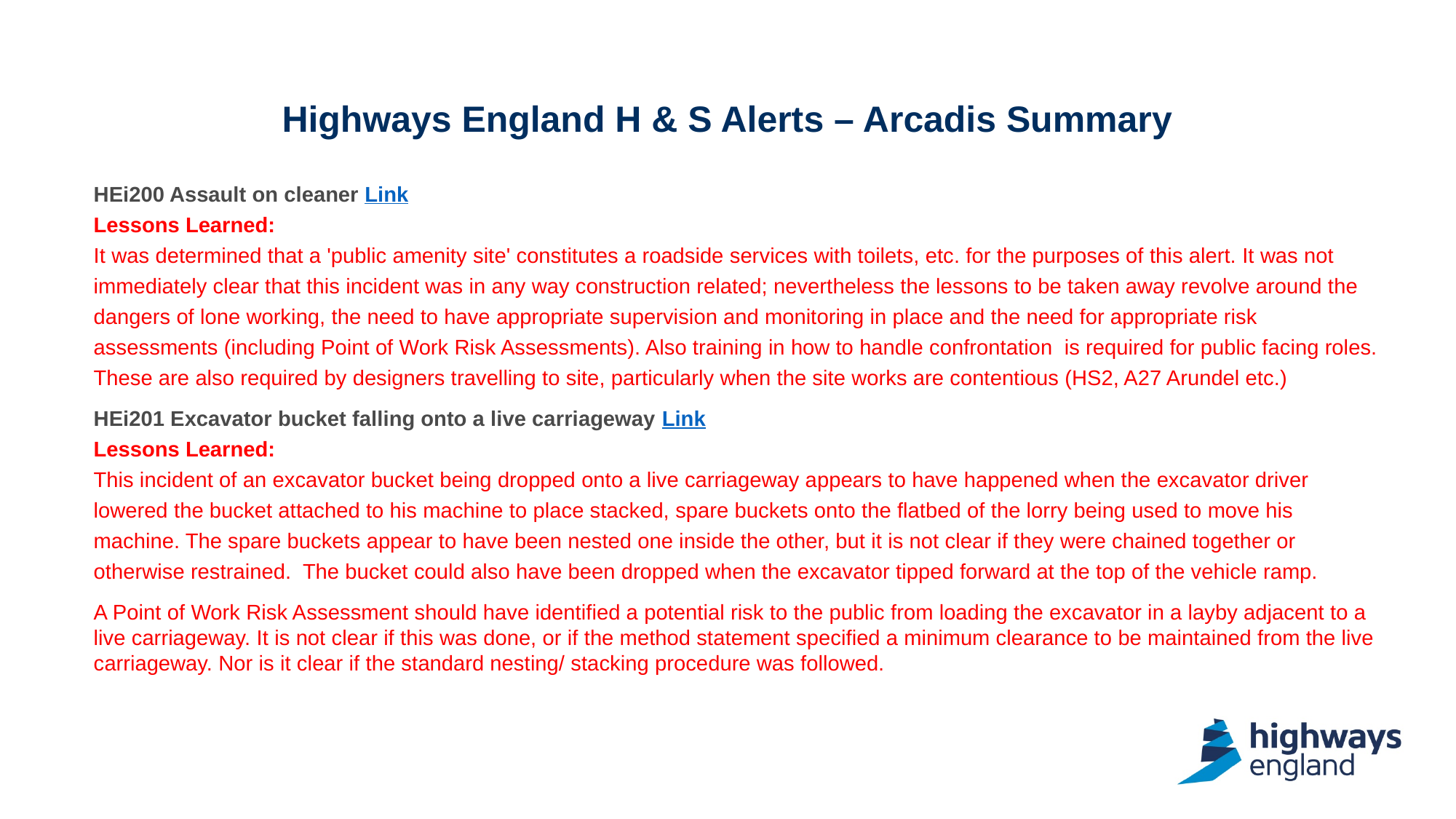

# Highways England H & S Alerts – Arcadis Summary

HEi200 Assault on cleaner Link
Lessons Learned:
It was determined that a 'public amenity site' constitutes a roadside services with toilets, etc. for the purposes of this alert. It was not immediately clear that this incident was in any way construction related; nevertheless the lessons to be taken away revolve around the dangers of lone working, the need to have appropriate supervision and monitoring in place and the need for appropriate risk assessments (including Point of Work Risk Assessments). Also training in how to handle confrontation  is required for public facing roles. These are also required by designers travelling to site, particularly when the site works are contentious (HS2, A27 Arundel etc.)
HEi201 Excavator bucket falling onto a live carriageway Link
Lessons Learned:
This incident of an excavator bucket being dropped onto a live carriageway appears to have happened when the excavator driver lowered the bucket attached to his machine to place stacked, spare buckets onto the flatbed of the lorry being used to move his machine. The spare buckets appear to have been nested one inside the other, but it is not clear if they were chained together or otherwise restrained.  The bucket could also have been dropped when the excavator tipped forward at the top of the vehicle ramp.
A Point of Work Risk Assessment should have identified a potential risk to the public from loading the excavator in a layby adjacent to a live carriageway. It is not clear if this was done, or if the method statement specified a minimum clearance to be maintained from the live carriageway. Nor is it clear if the standard nesting/ stacking procedure was followed.